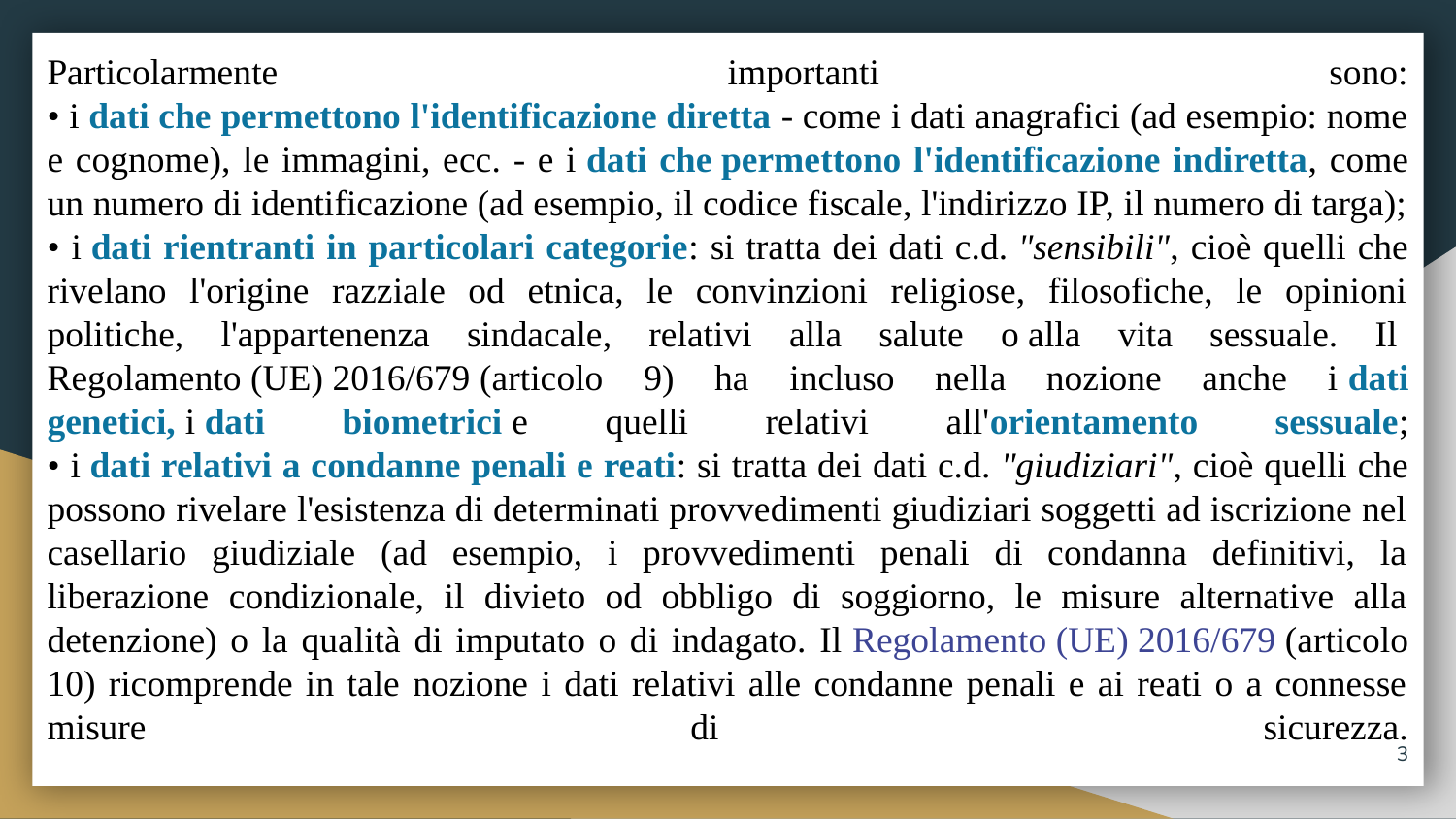

# Particolarmente importanti sono: • i dati che permettono l'identificazione diretta - come i dati anagrafici (ad esempio: nome e cognome), le immagini, ecc. - e i dati che permettono l'identificazione indiretta, come un numero di identificazione (ad esempio, il codice fiscale, l'indirizzo IP, il numero di targa); • i dati rientranti in particolari categorie: si tratta dei dati c.d. "sensibili", cioè quelli che rivelano l'origine razziale od etnica, le convinzioni religiose, filosofiche, le opinioni politiche, l'appartenenza sindacale, relativi alla salute o alla vita sessuale. Il Regolamento (UE) 2016/679 (articolo 9) ha incluso nella nozione anche i dati genetici, i dati biometrici e quelli relativi all'orientamento sessuale; • i dati relativi a condanne penali e reati: si tratta dei dati c.d. "giudiziari", cioè quelli che possono rivelare l'esistenza di determinati provvedimenti giudiziari soggetti ad iscrizione nel casellario giudiziale (ad esempio, i provvedimenti penali di condanna definitivi, la liberazione condizionale, il divieto od obbligo di soggiorno, le misure alternative alla detenzione) o la qualità di imputato o di indagato. Il Regolamento (UE) 2016/679 (articolo 10) ricomprende in tale nozione i dati relativi alle condanne penali e ai reati o a connesse misure di sicurezza.
3